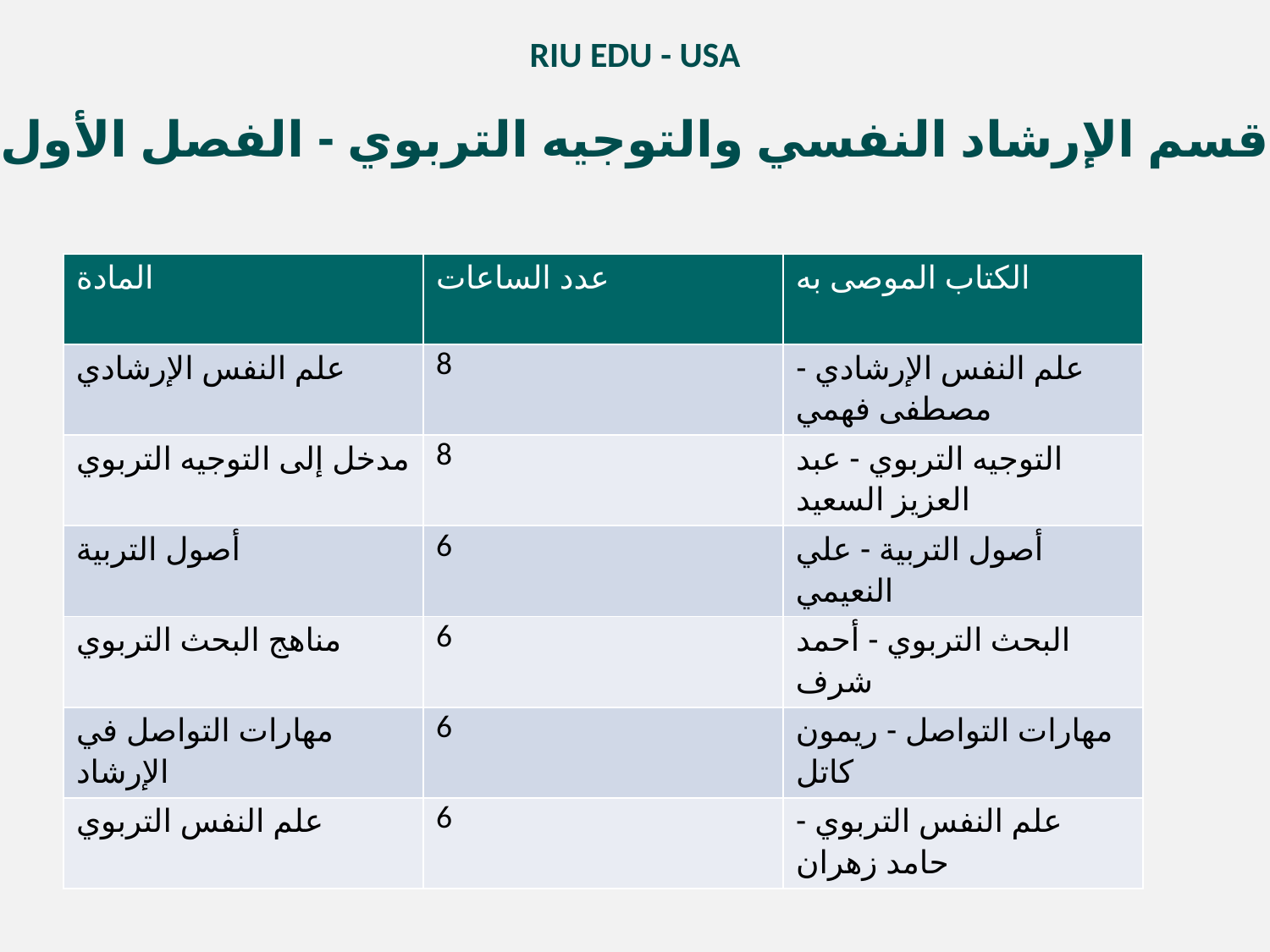

RIU EDU - USA
قسم الإرشاد النفسي والتوجيه التربوي - الفصل الأول
| المادة | عدد الساعات | الكتاب الموصى به |
| --- | --- | --- |
| علم النفس الإرشادي | 8 | علم النفس الإرشادي - مصطفى فهمي |
| مدخل إلى التوجيه التربوي | 8 | التوجيه التربوي - عبد العزيز السعيد |
| أصول التربية | 6 | أصول التربية - علي النعيمي |
| مناهج البحث التربوي | 6 | البحث التربوي - أحمد شرف |
| مهارات التواصل في الإرشاد | 6 | مهارات التواصل - ريمون كاتل |
| علم النفس التربوي | 6 | علم النفس التربوي - حامد زهران |